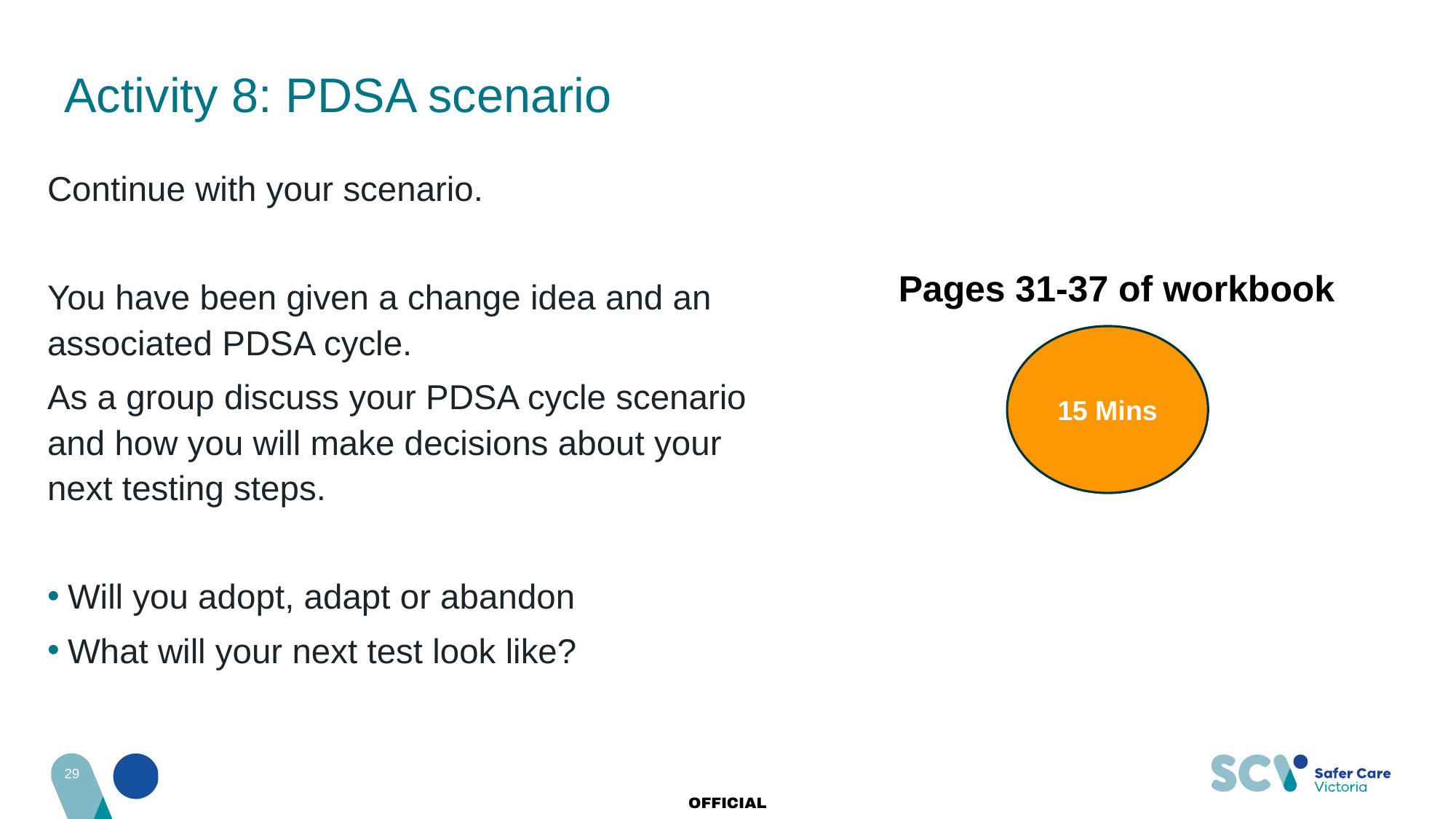

# Activity 8: PDSA scenario
Continue with your scenario.

You have been given a change idea and an associated PDSA cycle.
As a group discuss your PDSA cycle scenario and how you will make decisions about your next testing steps.

Will you adopt, adapt or abandon
What will your next test look like?

Pages 31-37 of workbook
15 Mins
29